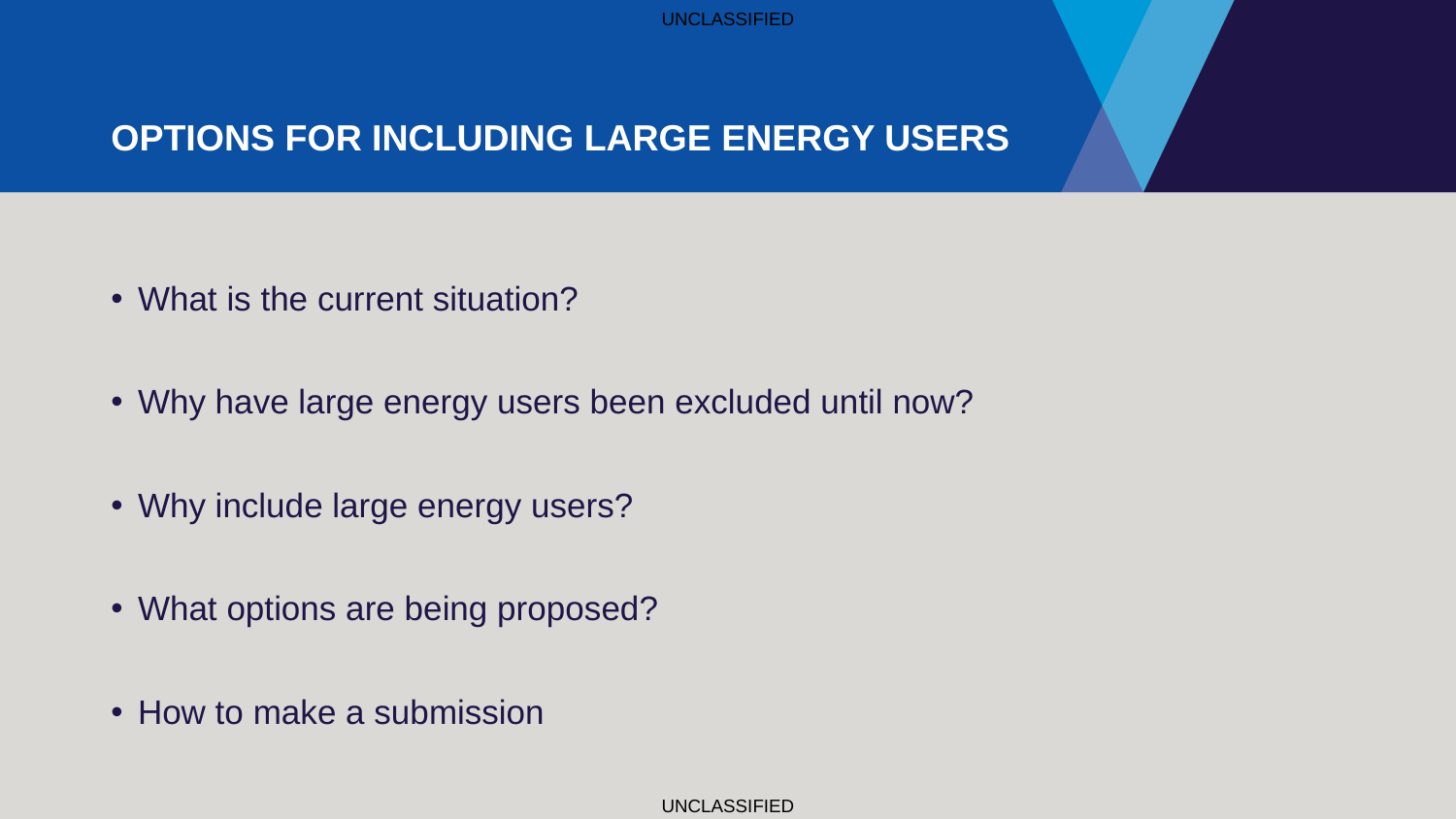

# Options for including large energy users

What is the current situation?

Why have large energy users been excluded until now?

Why include large energy users?

What options are being proposed?

How to make a submission